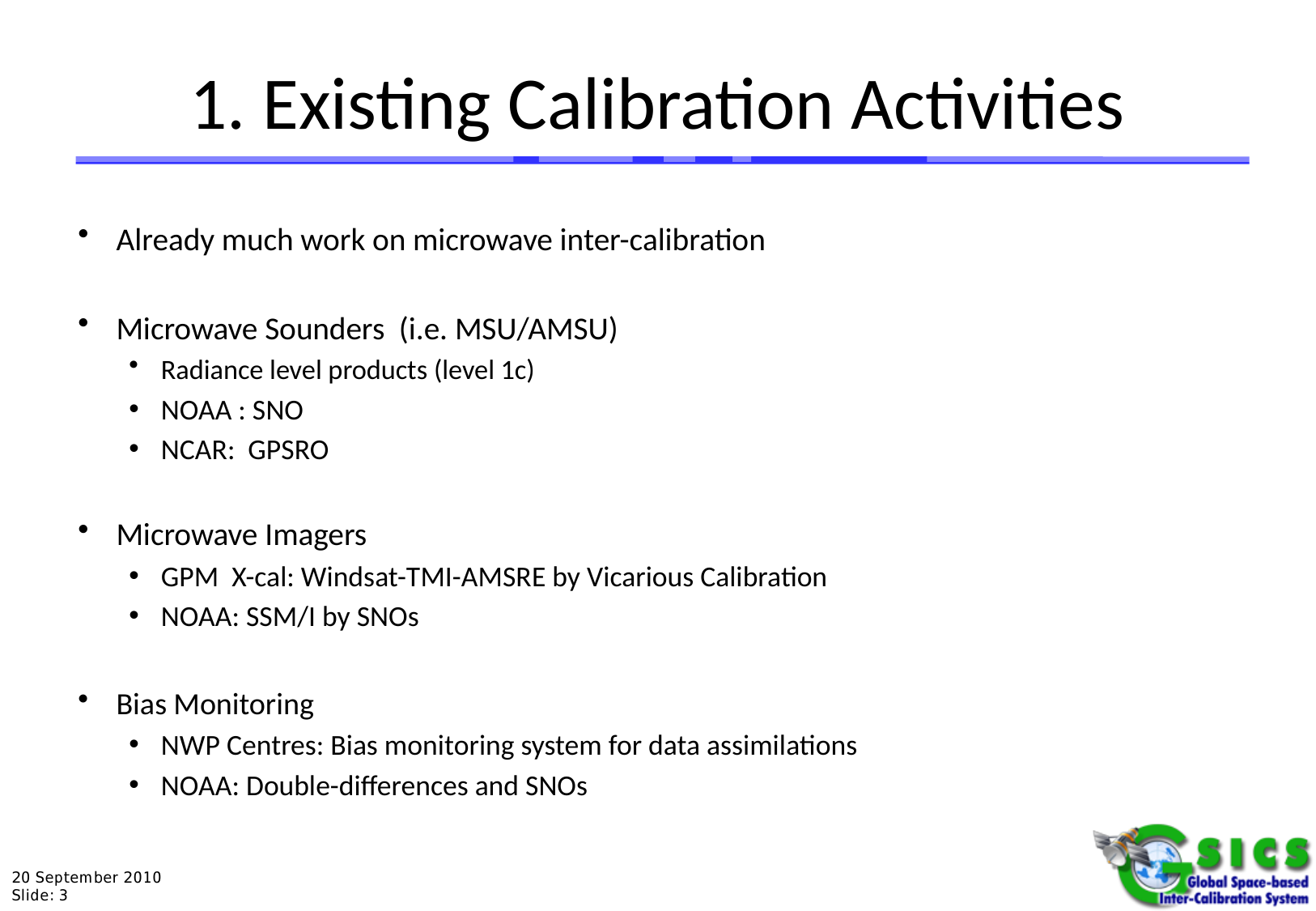

# 1. Existing Calibration Activities
Already much work on microwave inter-calibration

Microwave Sounders  (i.e. MSU/AMSU)
Radiance level products (level 1c)
NOAA : SNO
NCAR:  GPSRO

Microwave Imagers
GPM  X-cal: Windsat-TMI-AMSRE by Vicarious Calibration
NOAA: SSM/I by SNOs

Bias Monitoring
NWP Centres: Bias monitoring system for data assimilations
NOAA: Double-differences and SNOs